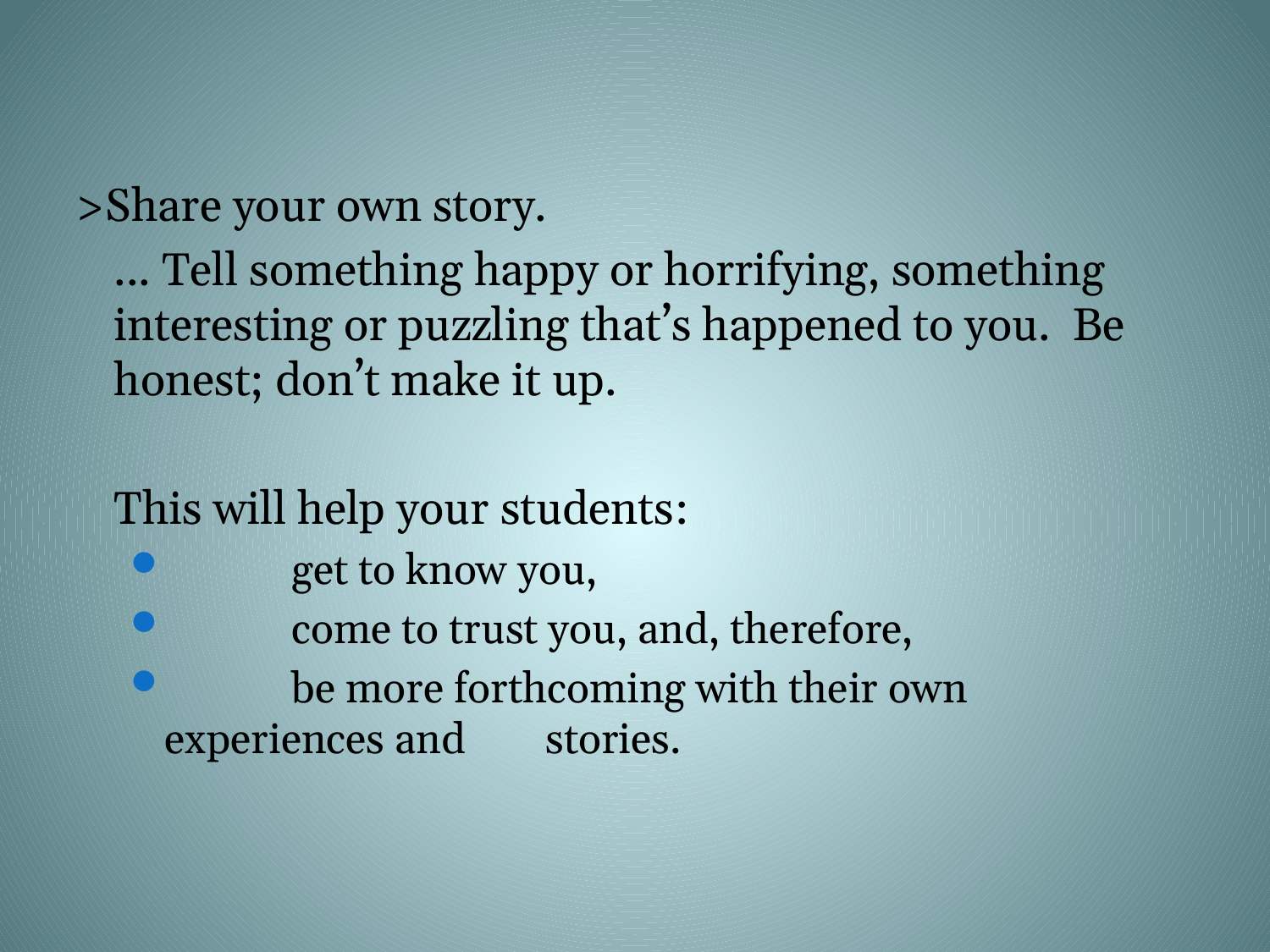

>Share your own story.
	... Tell something happy or horrifying, something interesting or puzzling that’s happened to you.  Be honest; don’t make it up.

	This will help your students:
	get to know you,
	come to trust you, and, therefore,
	be more forthcoming with their own experiences and 	stories.